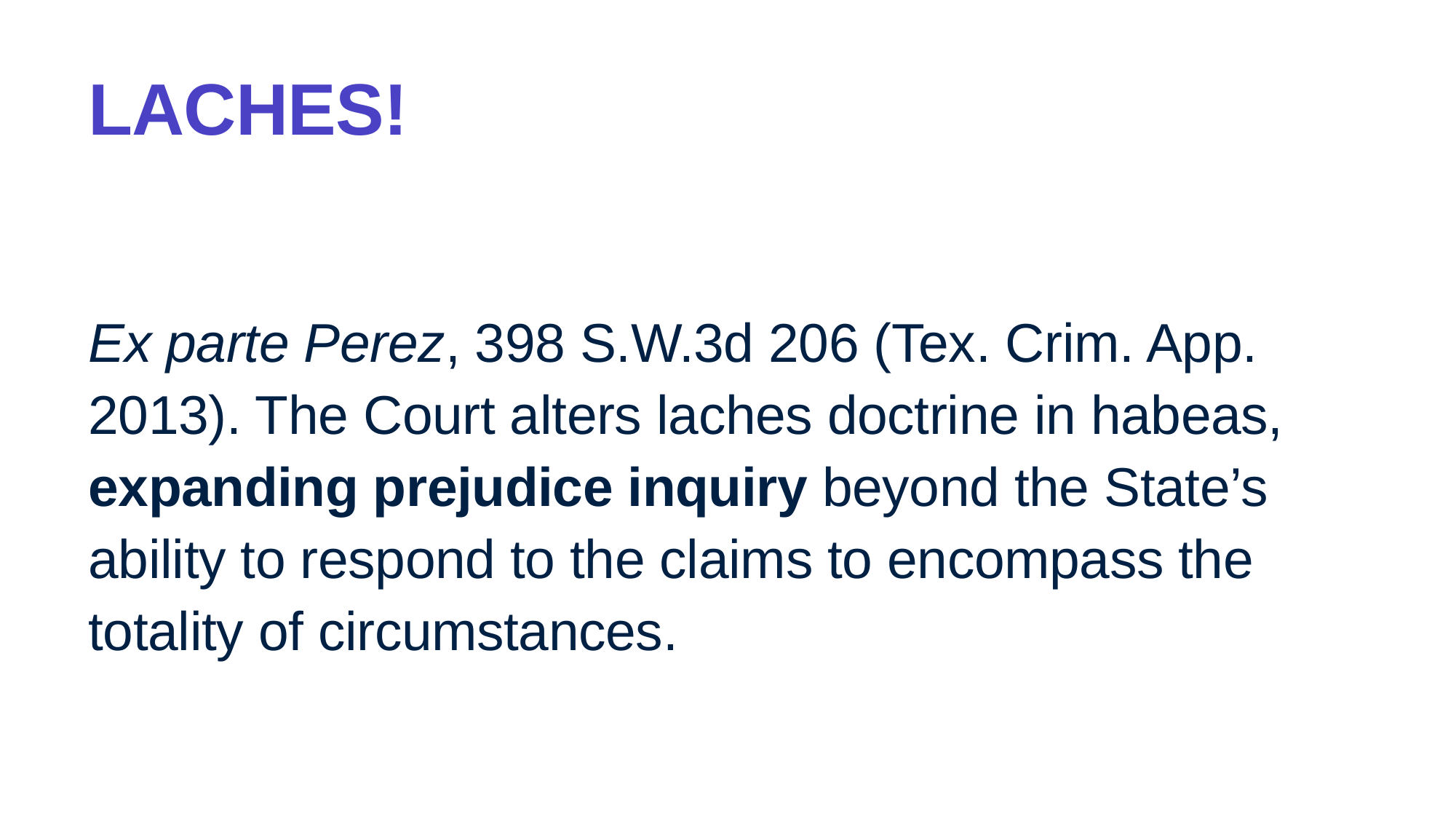

# LACHES!

Ex parte Perez, 398 S.W.3d 206 (Tex. Crim. App. 2013). The Court alters laches doctrine in habeas, expanding prejudice inquiry beyond the State’s ability to respond to the claims to encompass the totality of circumstances.